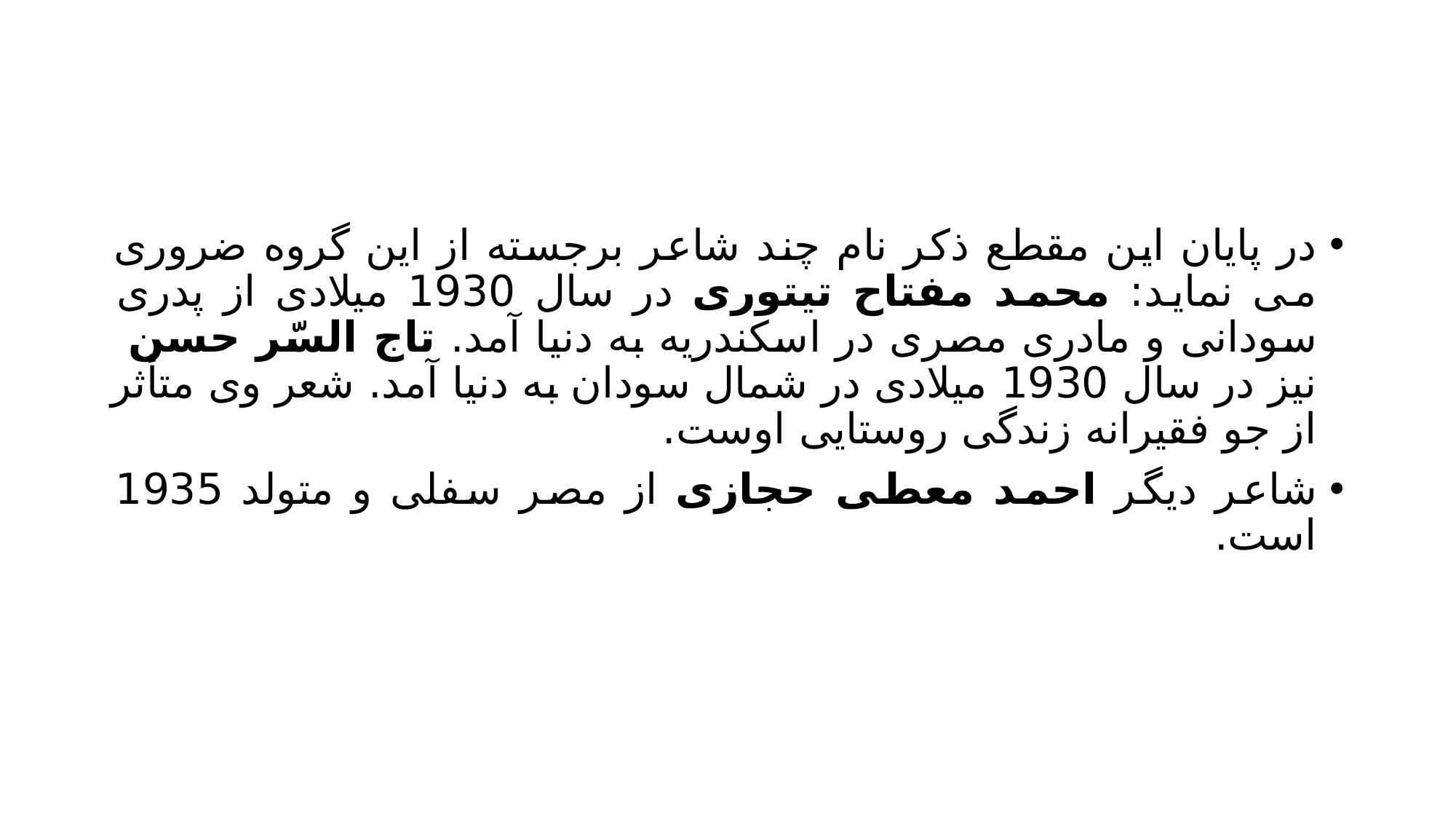

#
در پایان این مقطع ذکر نام چند شاعر برجسته از این گروه ضروری می نماید: محمد مفتاح تیتوری در سال 1930 میلادی از پدری سودانی و مادری مصری در اسکندریه به دنیا آمد. تاج السّر حسن  نیز در سال 1930 میلادی در شمال سودان به دنیا آمد. شعر وی متأثر از جو فقیرانه زندگی روستایی اوست.
شاعر دیگر احمد معطی حجازی از مصر سفلی و متولد 1935 است.